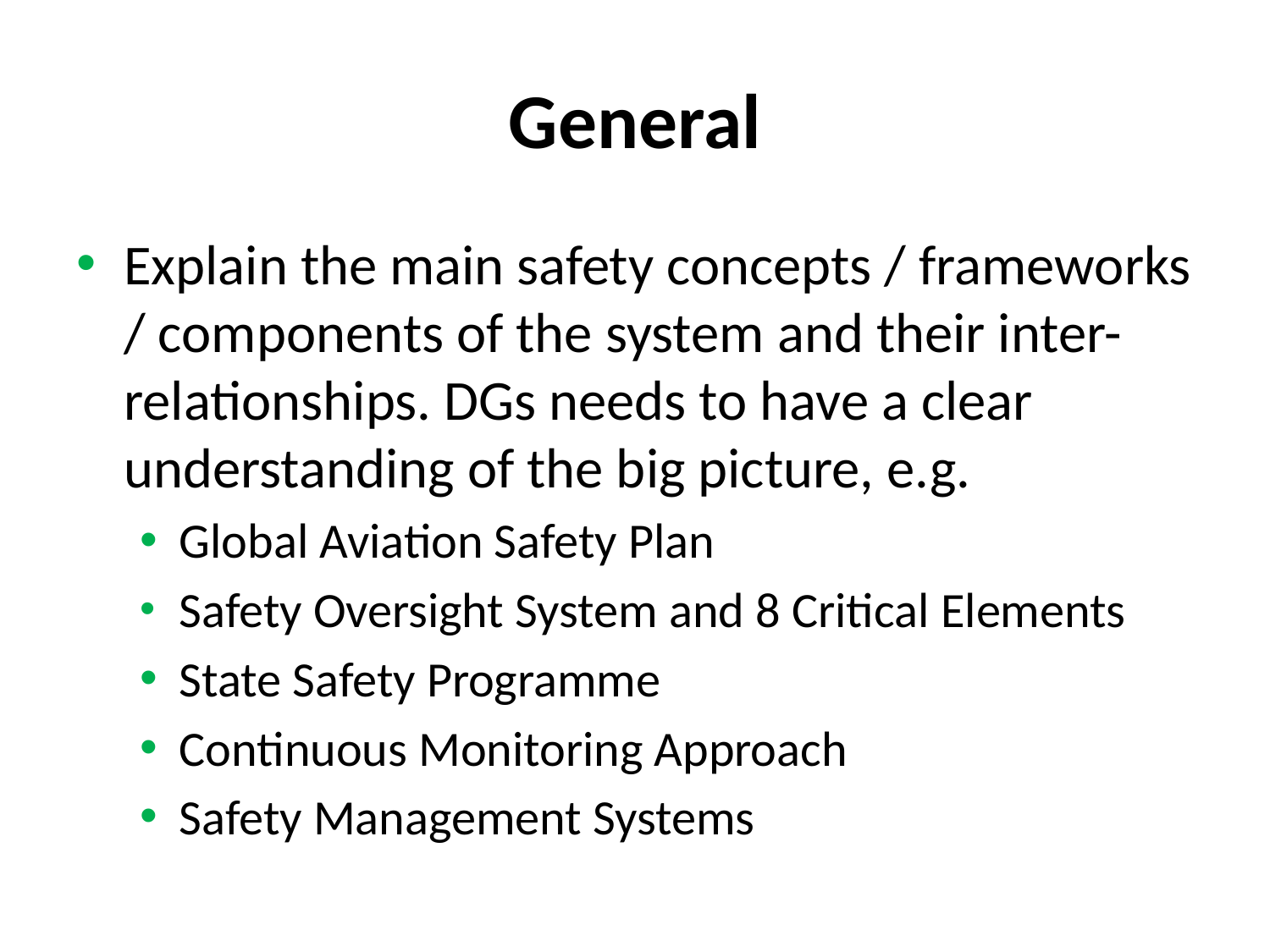

# General
Explain the main safety concepts / frameworks / components of the system and their inter-relationships. DGs needs to have a clear understanding of the big picture, e.g.
Global Aviation Safety Plan
Safety Oversight System and 8 Critical Elements
State Safety Programme
Continuous Monitoring Approach
Safety Management Systems